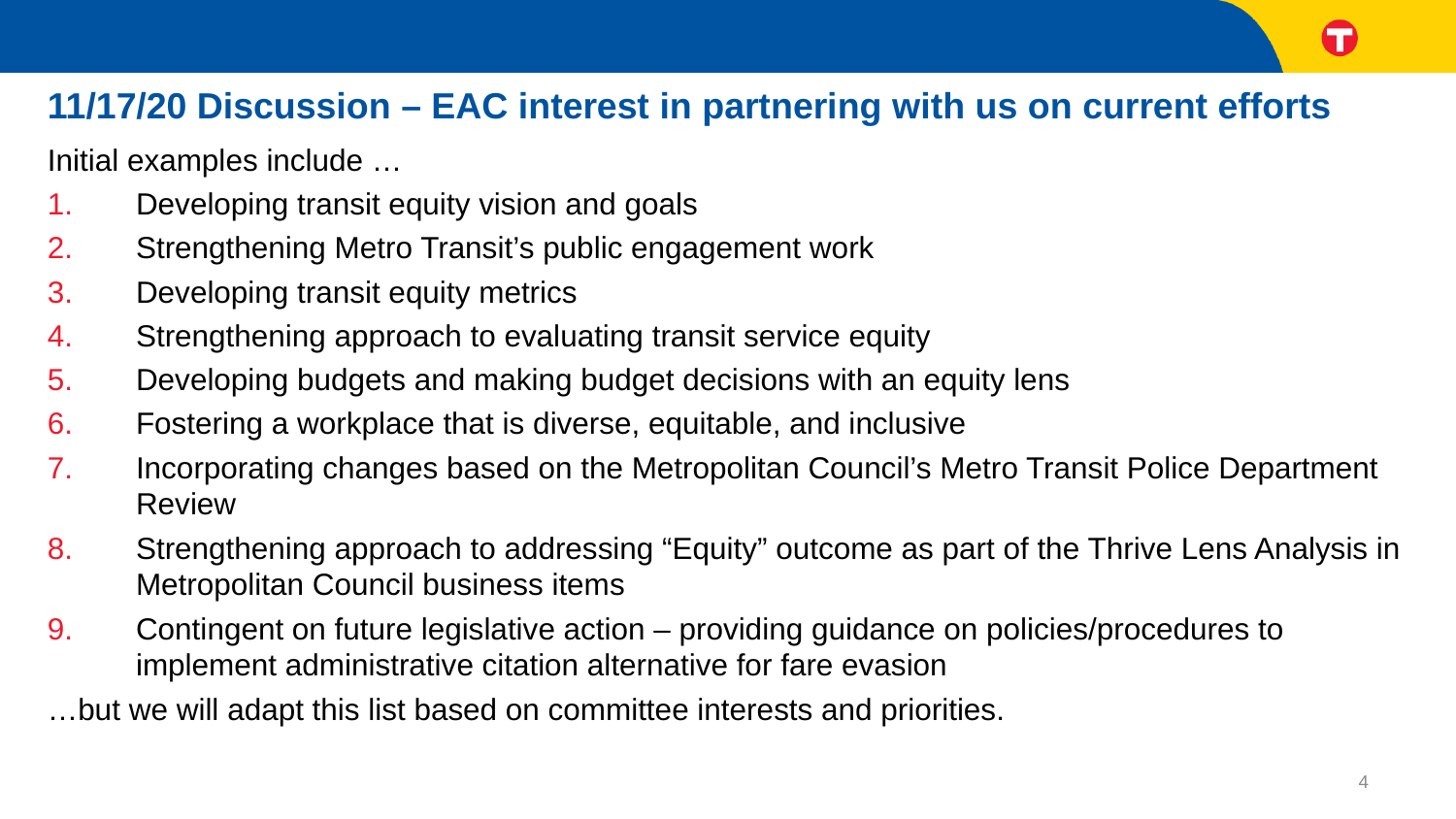

# 11/17/20 Discussion – EAC interest in partnering with us on current efforts
Initial examples include …
Developing transit equity vision and goals
Strengthening Metro Transit’s public engagement work
Developing transit equity metrics
Strengthening approach to evaluating transit service equity
Developing budgets and making budget decisions with an equity lens
Fostering a workplace that is diverse, equitable, and inclusive
Incorporating changes based on the Metropolitan Council’s Metro Transit Police Department Review
Strengthening approach to addressing “Equity” outcome as part of the Thrive Lens Analysis in Metropolitan Council business items
Contingent on future legislative action – providing guidance on policies/procedures to implement administrative citation alternative for fare evasion
…but we will adapt this list based on committee interests and priorities.

4